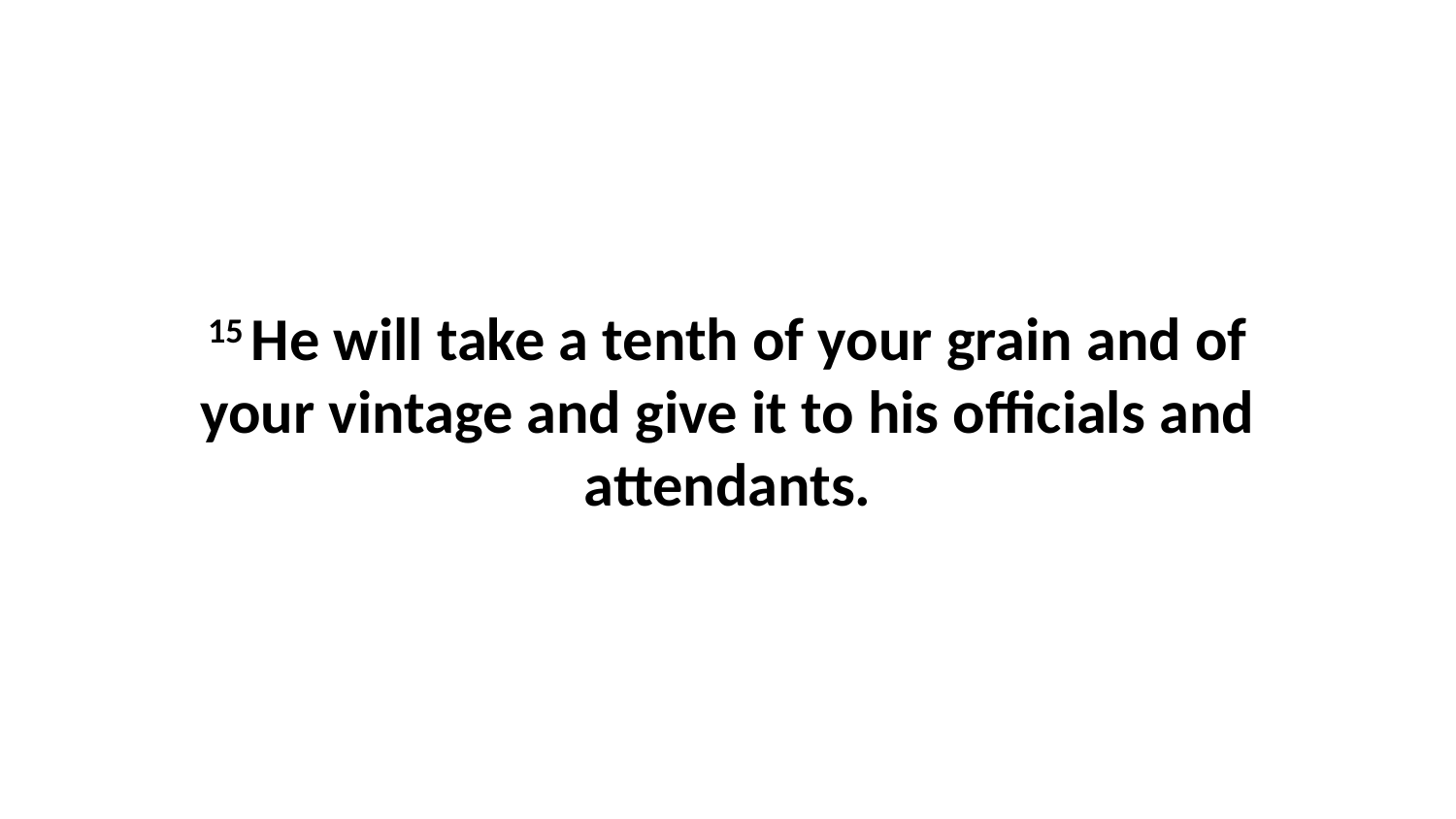

15 He will take a tenth of your grain and of your vintage and give it to his officials and attendants.